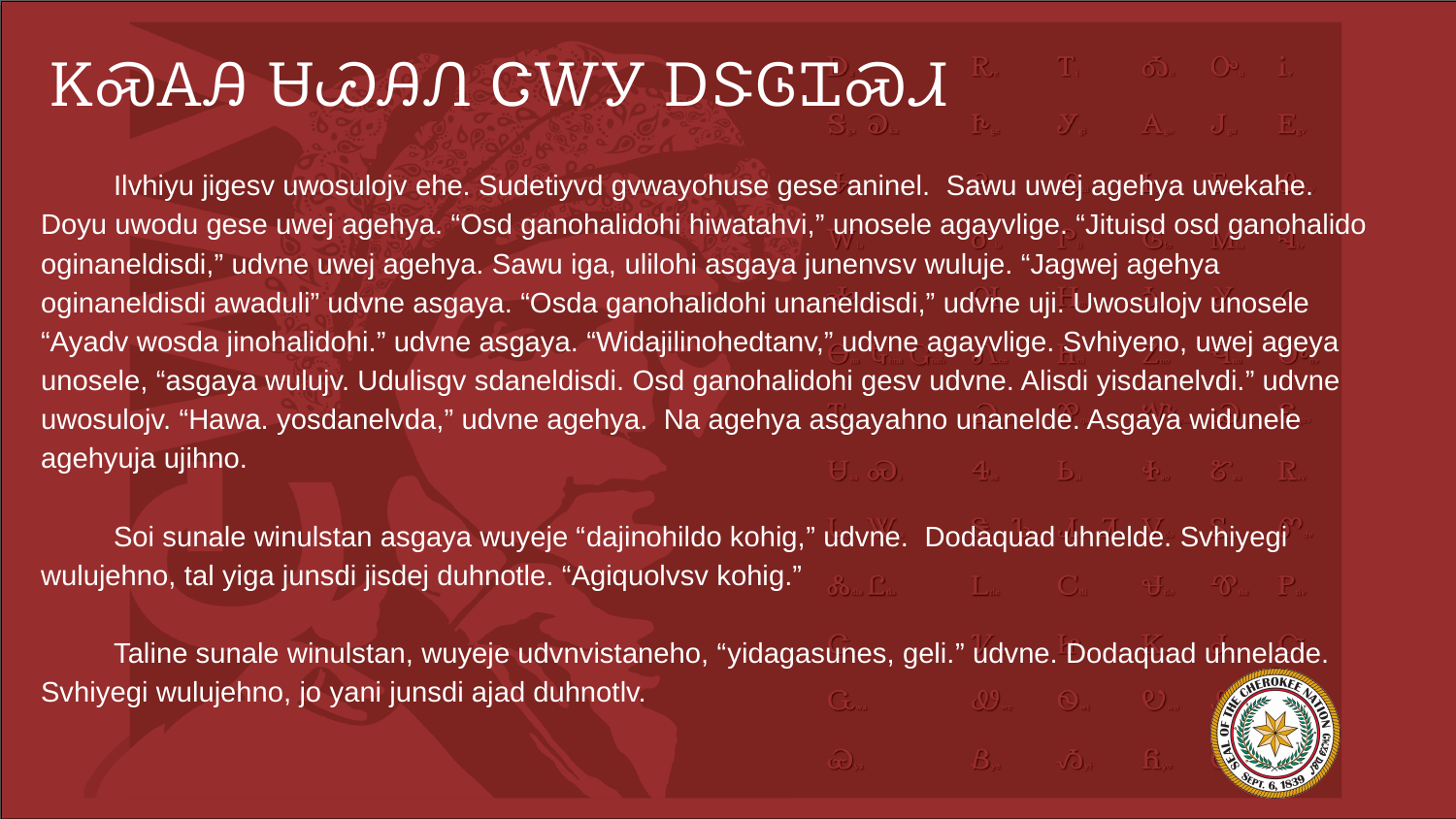

# ᏦᏍᎪᎯ ᏌᏊᎯᏁ ᏣᎳᎩ ᎠᏕᎶᏆᏍᏗ

Ilvhiyu jigesv uwosulojv ehe. Sudetiyvd gvwayohuse gese aninel.  Sawu uwej agehya uwekahe. Doyu uwodu gese uwej agehya. “Osd ganohalidohi hiwatahvi,” unosele agayvlige. “Jituisd osd ganohalido oginaneldisdi,” udvne uwej agehya. Sawu iga, ulilohi asgaya junenvsv wuluje. “Jagwej agehya oginaneldisdi awaduli” udvne asgaya. “Osda ganohalidohi unaneldisdi,” udvne uji. Uwosulojv unosele “Ayadv wosda jinohalidohi.” udvne asgaya. “Widajilinohedtanv,” udvne agayvlige. Svhiyeno, uwej ageya unosele, “asgaya wulujv. Udulisgv sdaneldisdi. Osd ganohalidohi gesv udvne. Alisdi yisdanelvdi.” udvne uwosulojv. “Hawa. yosdanelvda,” udvne agehya.  Na agehya asgayahno unanelde. Asgaya widunele agehyuja ujihno.

Soi sunale winulstan asgaya wuyeje “dajinohildo kohig,” udvne.  Dodaquad uhnelde. Svhiyegi wulujehno, tal yiga junsdi jisdej duhnotle. “Agiquolvsv kohig.”

Taline sunale winulstan, wuyeje udvnvistaneho, “yidagasunes, geli.” udvne. Dodaquad uhnelade. Svhiyegi wulujehno, jo yani junsdi ajad duhnotlv.